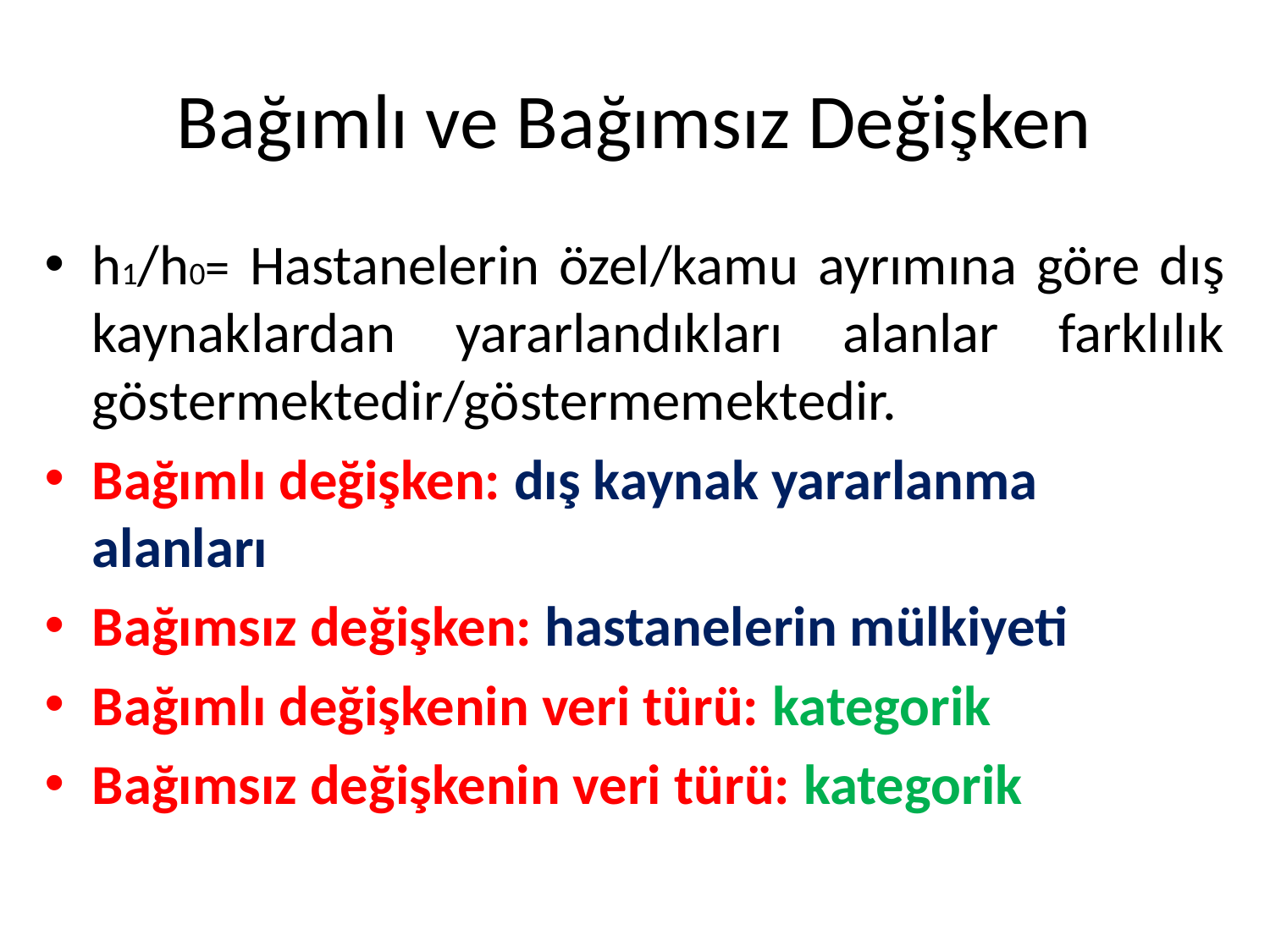

# Bağımlı ve Bağımsız Değişken
h1/h0= Hastanelerin özel/kamu ayrımına göre dış kaynaklardan yararlandıkları alanlar farklılık göstermektedir/göstermemektedir.
Bağımlı değişken: dış kaynak yararlanma alanları
Bağımsız değişken: hastanelerin mülkiyeti
Bağımlı değişkenin veri türü: kategorik
Bağımsız değişkenin veri türü: kategorik